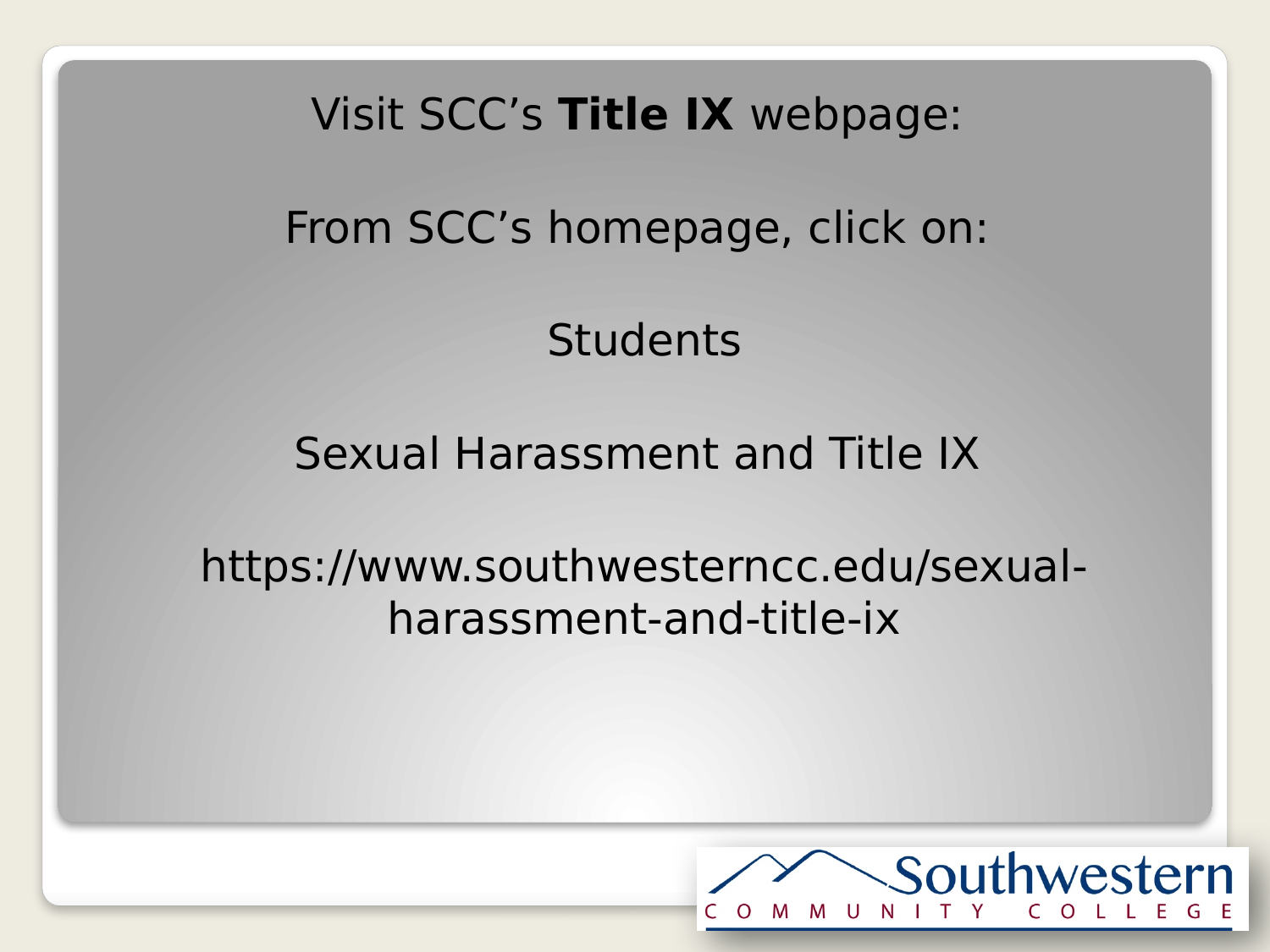

Visit SCC’s Title IX webpage:

From SCC’s homepage, click on:

Students

Sexual Harassment and Title IX

https://www.southwesterncc.edu/sexual-harassment-and-title-ix

#